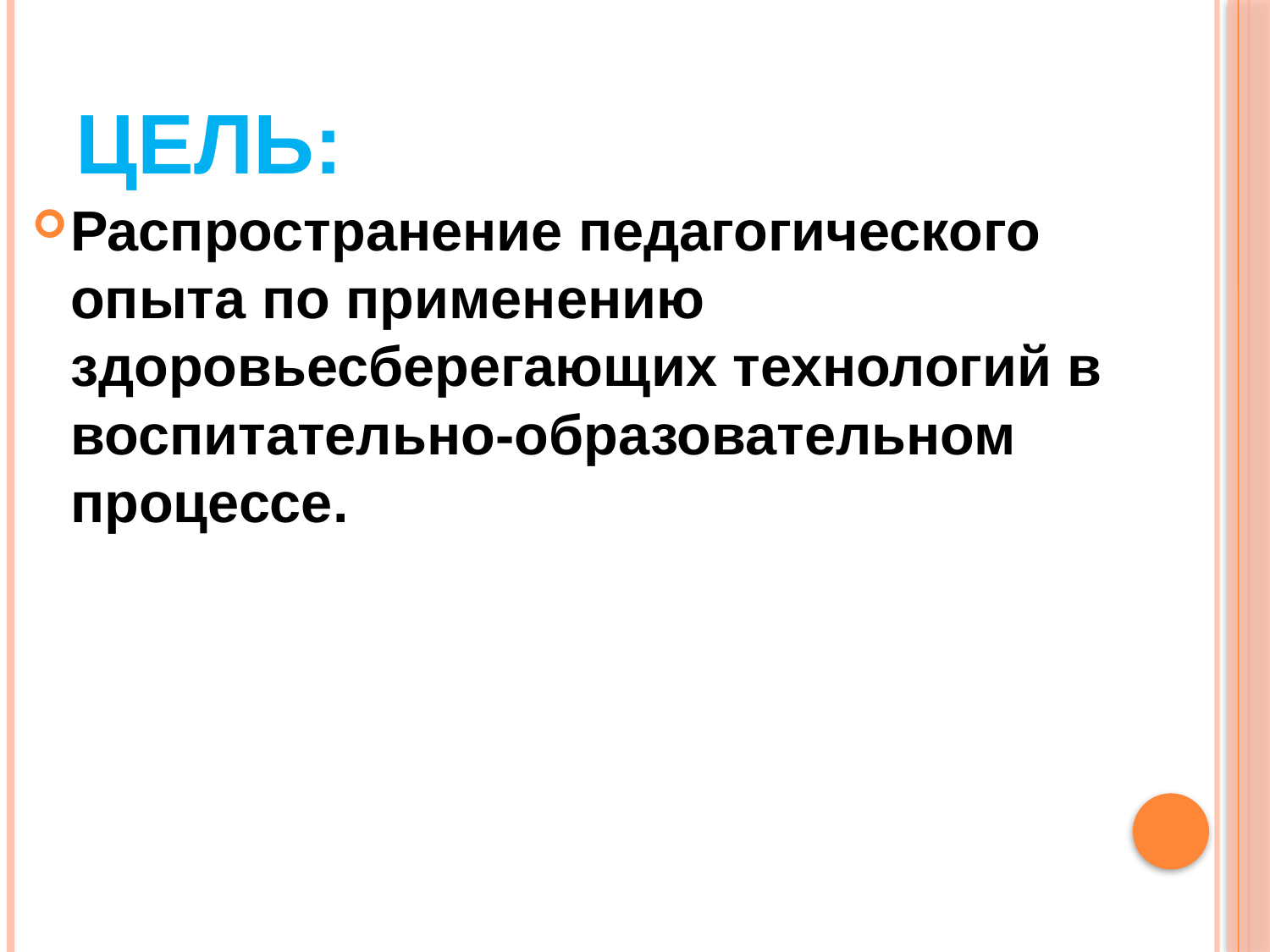

# Цель:
Распространение педагогического опыта по применению здоровьесберегающих технологий в воспитательно-образовательном процессе.